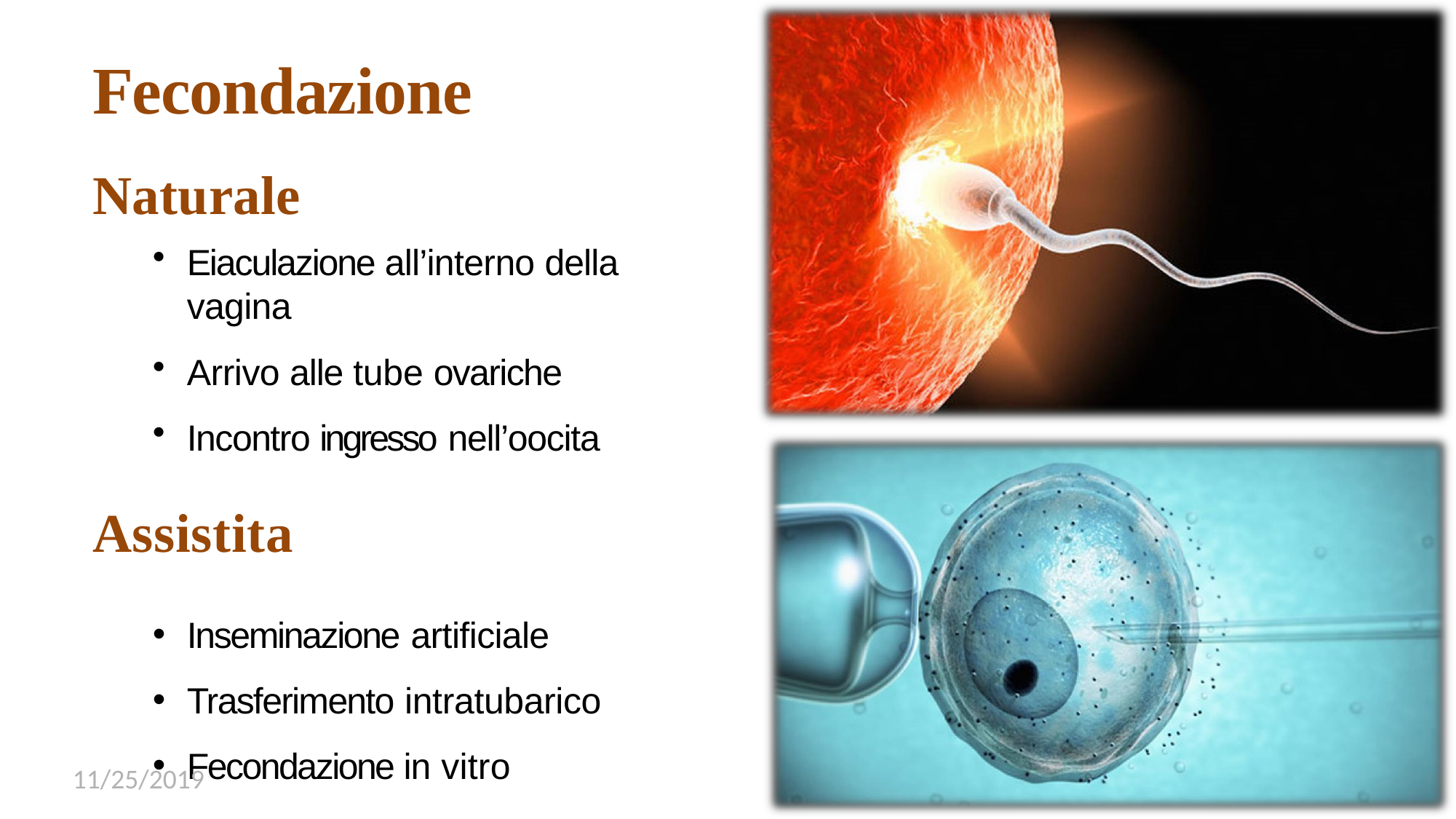

# Fecondazione

Naturale
Eiaculazione all’interno della vagina
Arrivo alle tube ovariche
Incontro ingresso nell’oocita

Assistita
Inseminazione artificiale
Trasferimento intratubarico
Fecondazione in vitro

11/25/2019
15